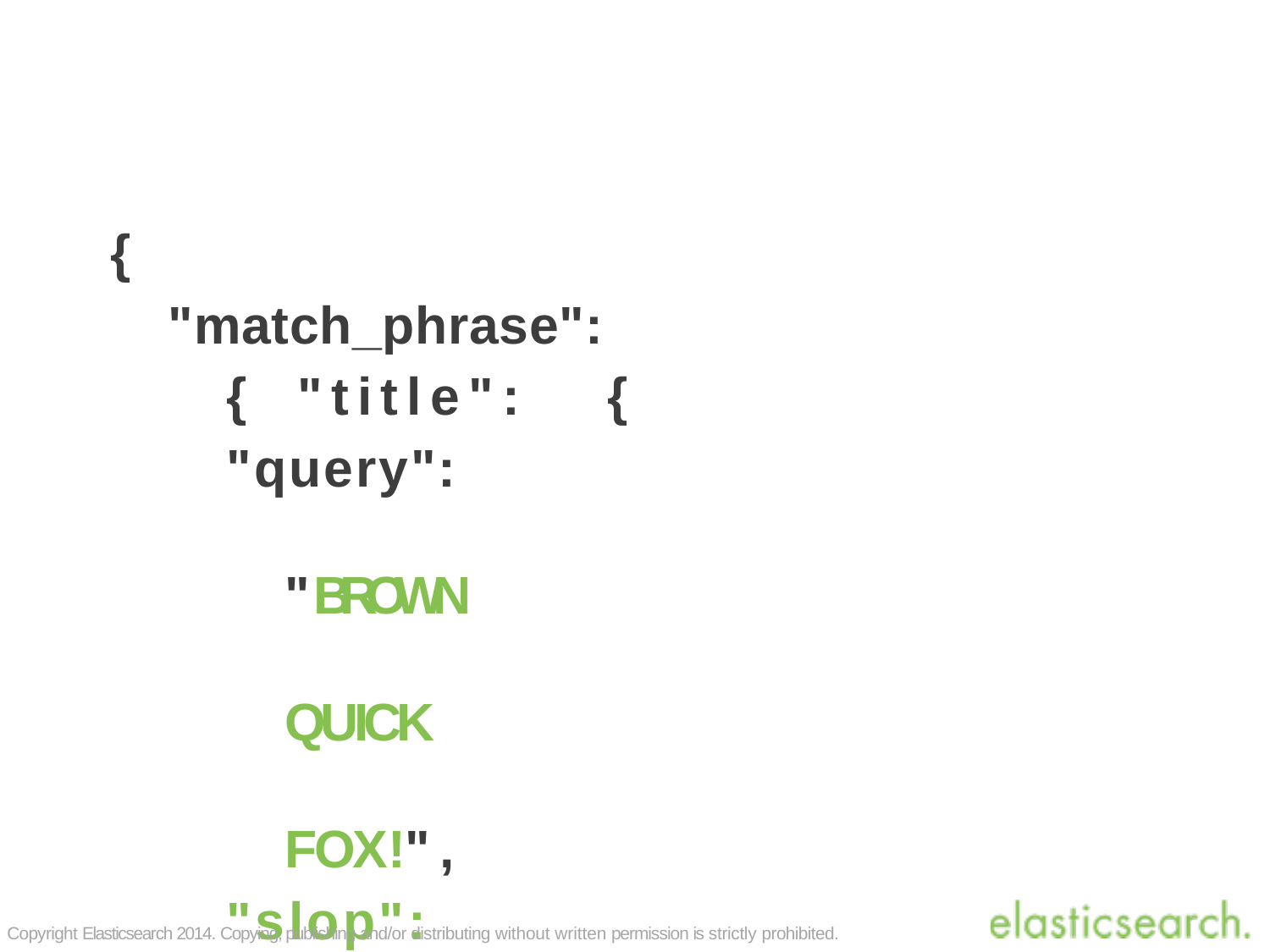

{
"match_phrase":	{  "title":	{
"query":	"BROWN	QUICK	FOX!",
"slop":	"10"
}
}
}
Copyright Elasticsearch 2014. Copying, publishing and/or distributing without written permission is strictly prohibited.